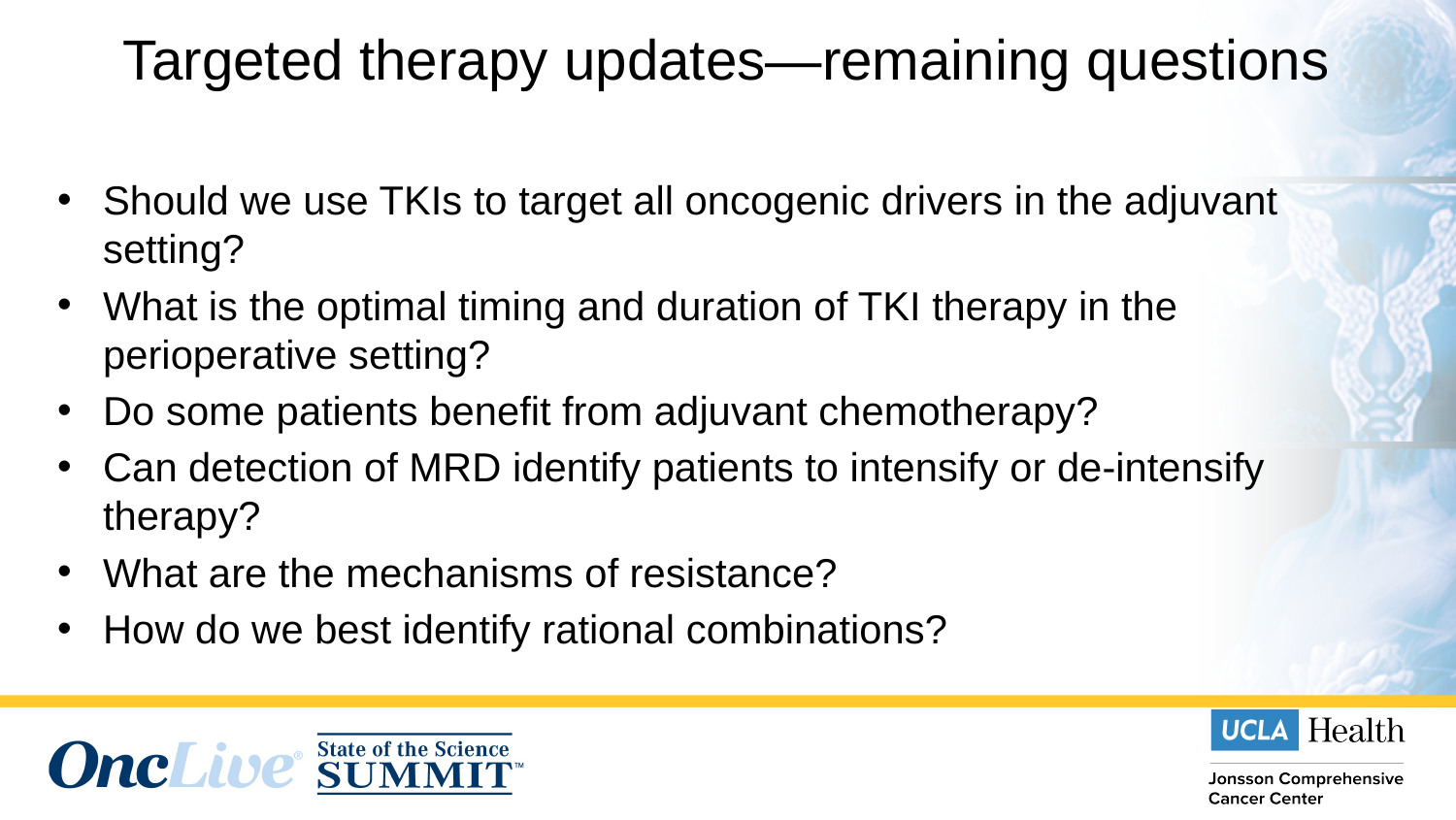

# Targeted therapy updates—remaining questions
Should we use TKIs to target all oncogenic drivers in the adjuvant setting?
What is the optimal timing and duration of TKI therapy in the perioperative setting?
Do some patients benefit from adjuvant chemotherapy?
Can detection of MRD identify patients to intensify or de-intensify therapy?
What are the mechanisms of resistance?
How do we best identify rational combinations?